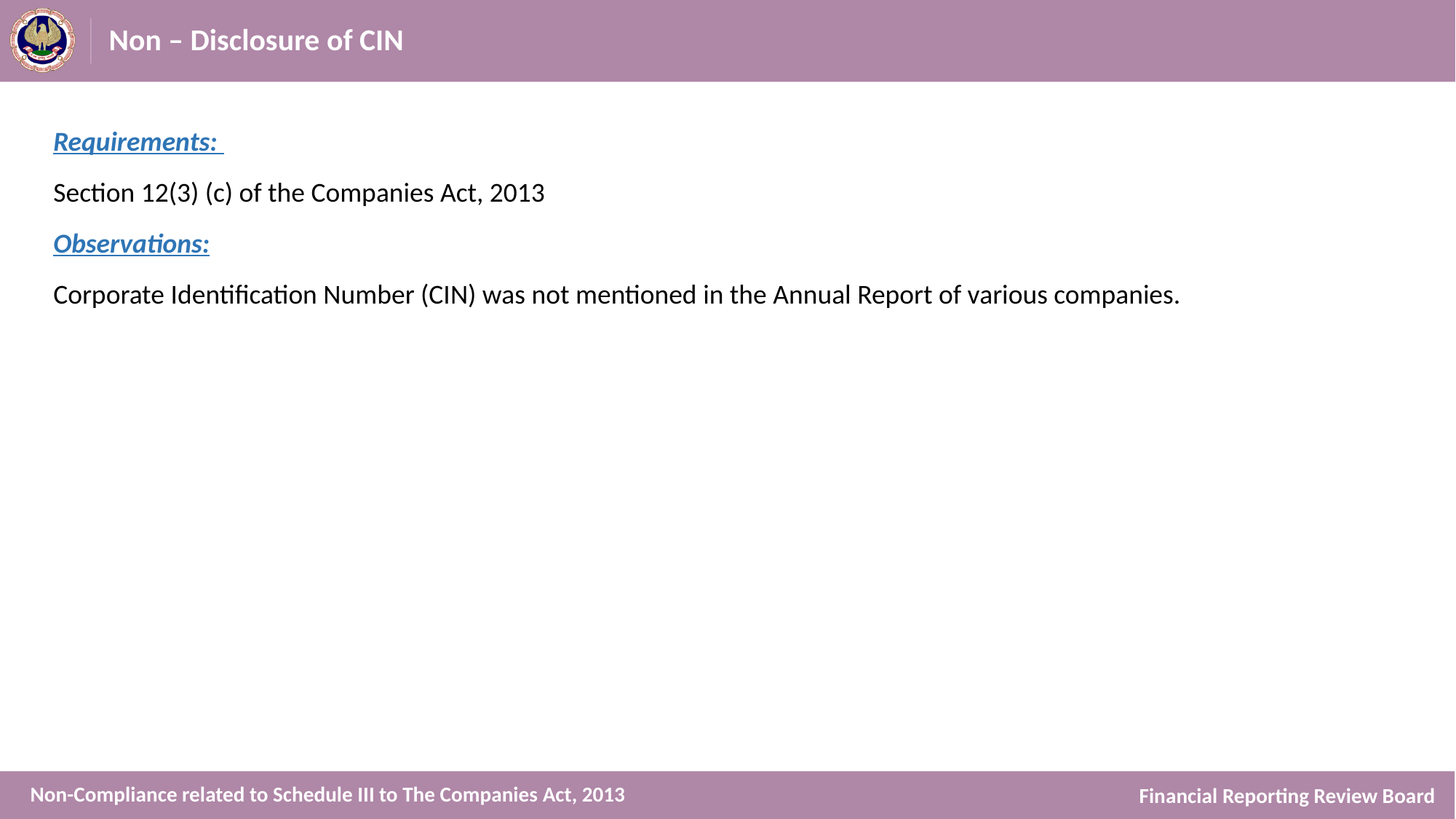

# Non – Disclosure of CIN
Requirements:
Section 12(3) (c) of the Companies Act, 2013
Observations:
Corporate Identification Number (CIN) was not mentioned in the Annual Report of various companies.

Non-Compliance related to Schedule III to The Companies Act, 2013